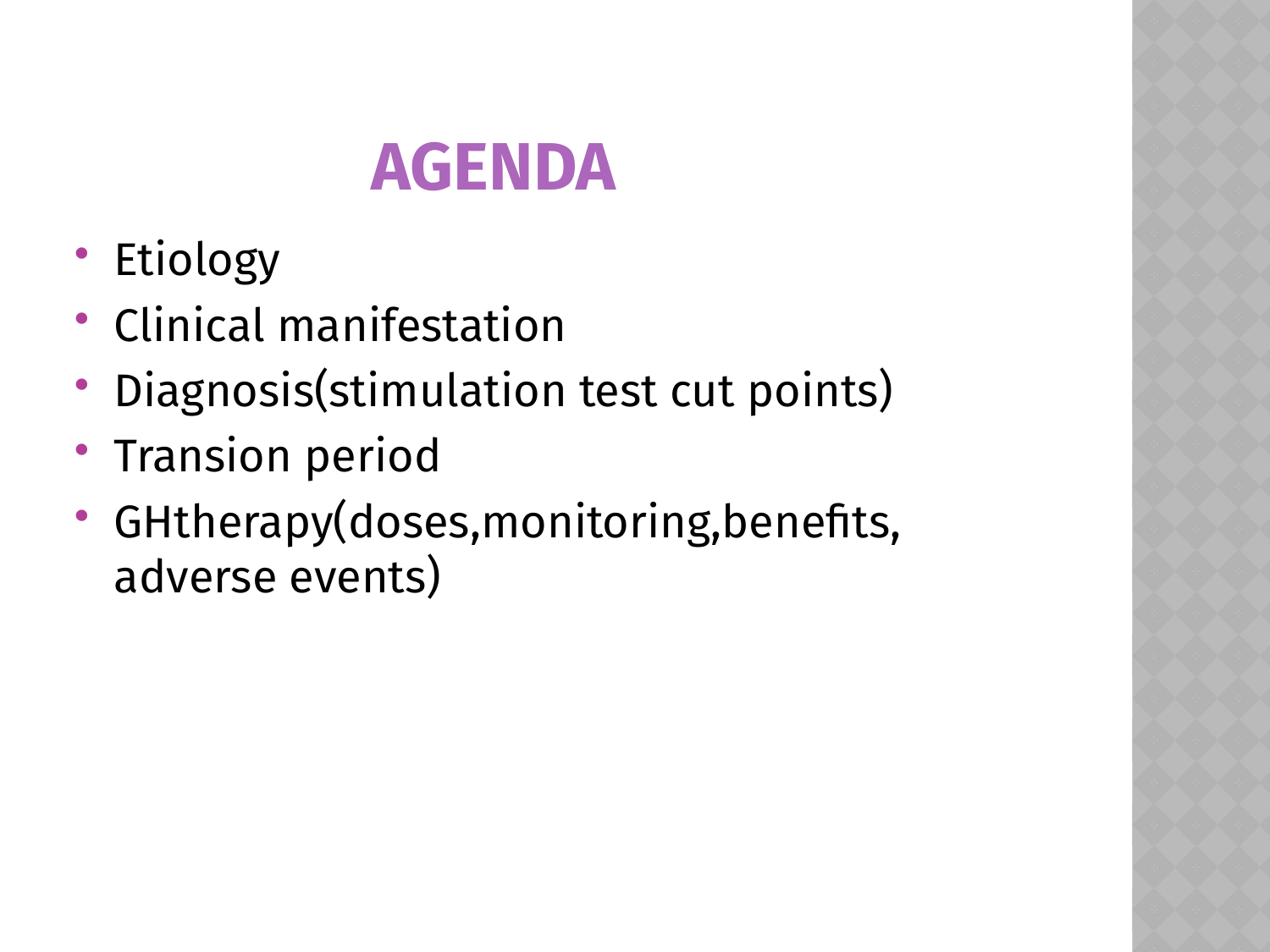

# agenda
Etiology
Clinical manifestation
Diagnosis(stimulation test cut points)
Transion period
GHtherapy(doses,monitoring,benefits, adverse events)